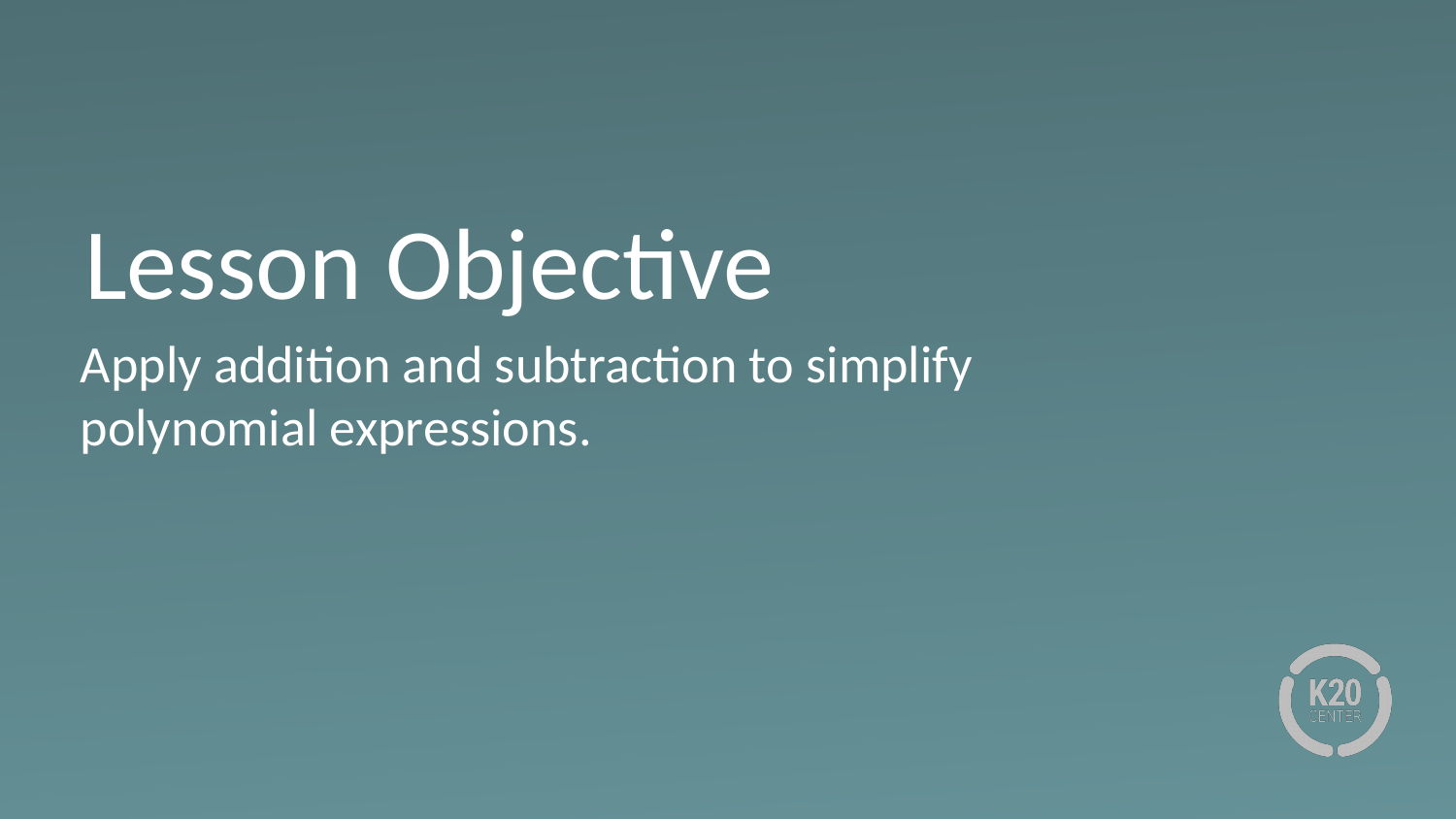

# Lesson Objective
Apply addition and subtraction to simplify
polynomial expressions.